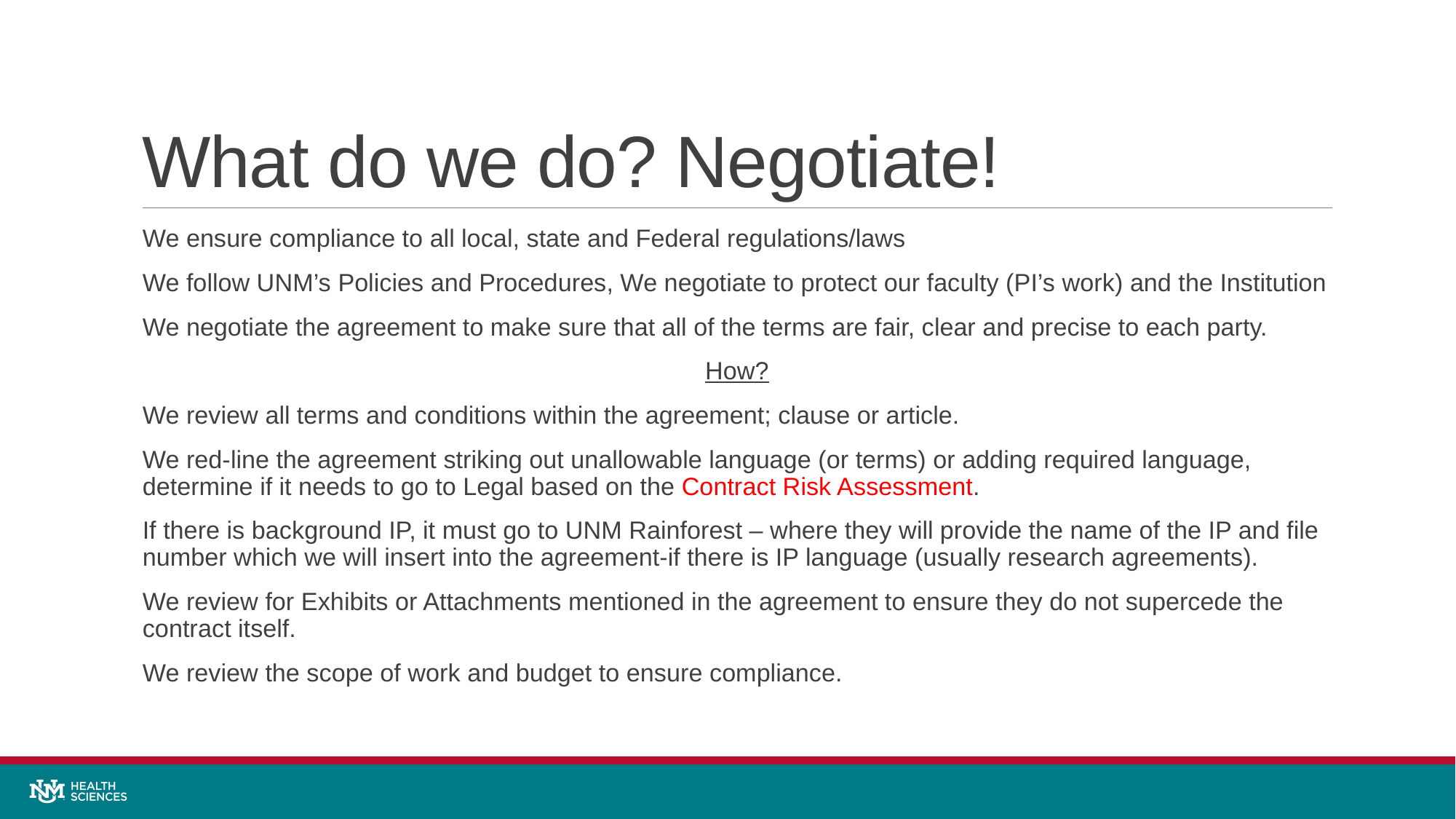

# What do we do? Negotiate!
We ensure compliance to all local, state and Federal regulations/laws
We follow UNM’s Policies and Procedures, We negotiate to protect our faculty (PI’s work) and the Institution
We negotiate the agreement to make sure that all of the terms are fair, clear and precise to each party.
How?
We review all terms and conditions within the agreement; clause or article.
We red-line the agreement striking out unallowable language (or terms) or adding required language, determine if it needs to go to Legal based on the Contract Risk Assessment.
If there is background IP, it must go to UNM Rainforest – where they will provide the name of the IP and file number which we will insert into the agreement-if there is IP language (usually research agreements).
We review for Exhibits or Attachments mentioned in the agreement to ensure they do not supercede the contract itself.
We review the scope of work and budget to ensure compliance.